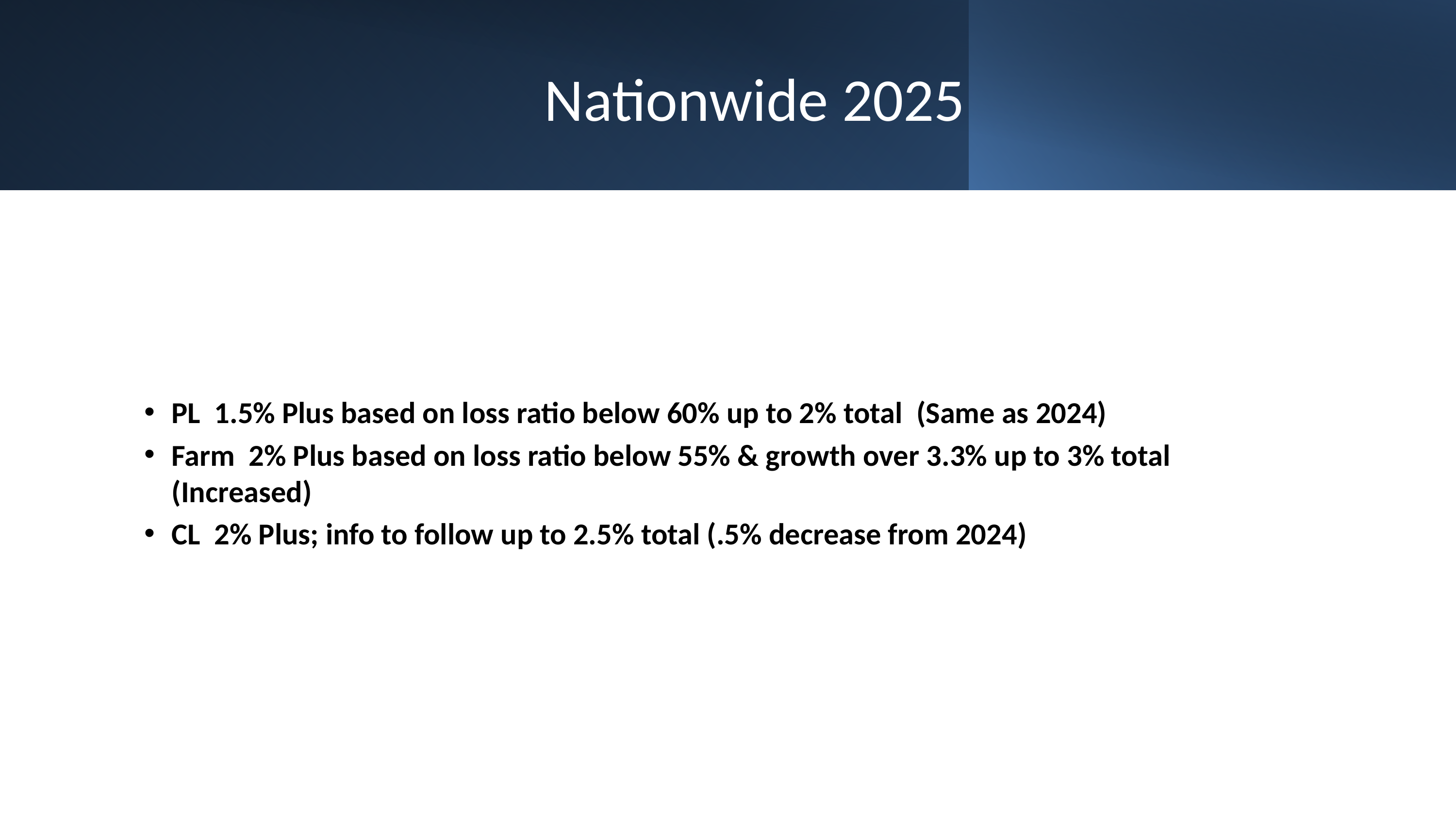

# Nationwide 2025
PL  1.5% Plus based on loss ratio below 60% up to 2% total  (Same as 2024)
Farm  2% Plus based on loss ratio below 55% & growth over 3.3% up to 3% total (Increased)
CL  2% Plus; info to follow up to 2.5% total (.5% decrease from 2024)